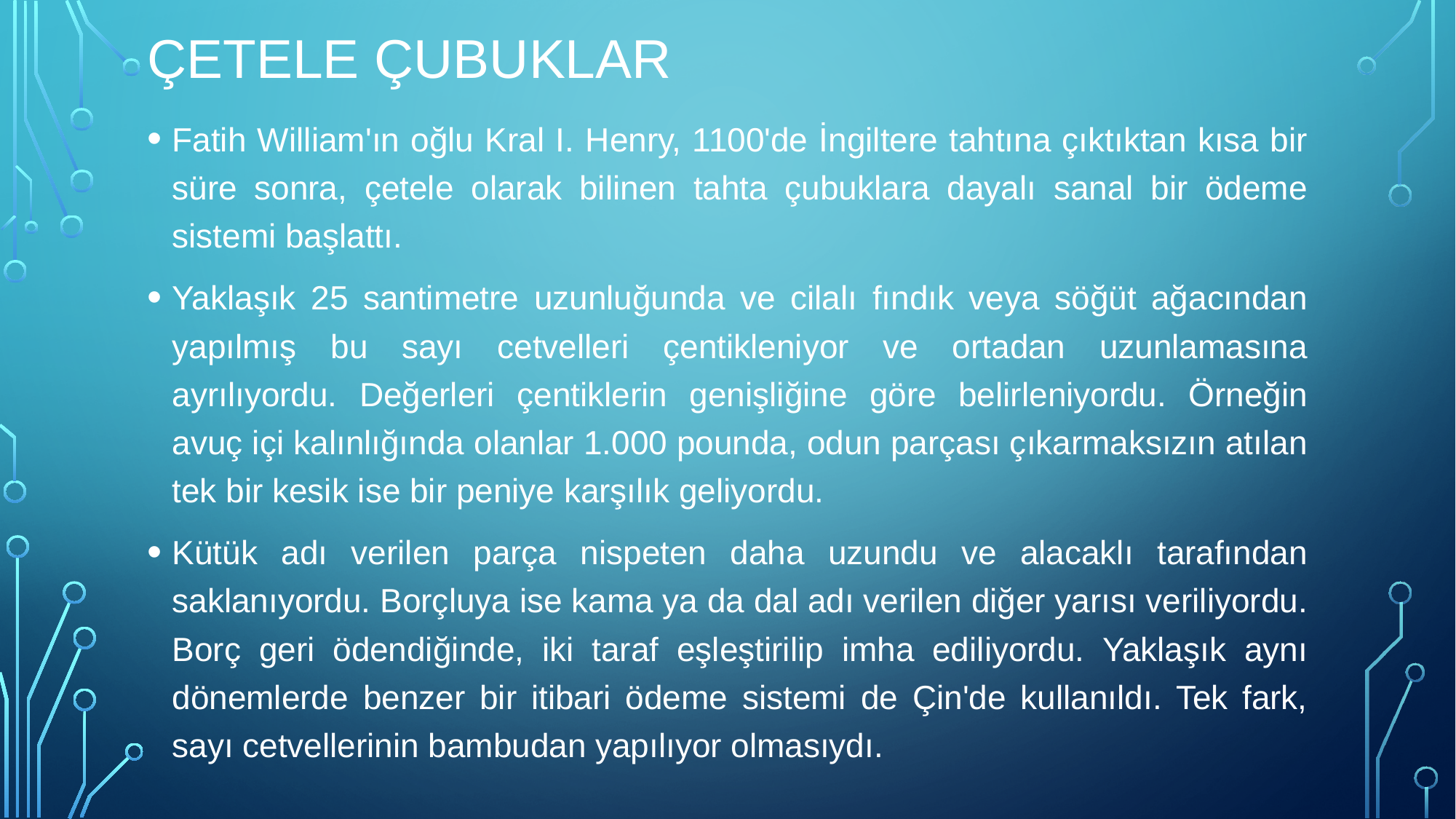

# Çetele çubuklar
Fatih William'ın oğlu Kral I. Henry, 1100'de İngiltere tahtına çıktıktan kısa bir süre sonra, çetele olarak bilinen tahta çubuklara dayalı sanal bir ödeme sistemi başlattı.
Yaklaşık 25 santimetre uzunluğunda ve cilalı fındık veya söğüt ağacından yapılmış bu sayı cetvelleri çentikleniyor ve ortadan uzunlamasına ayrılıyordu. Değerleri çentiklerin genişliğine göre belirleniyordu. Örneğin avuç içi kalınlığında olanlar 1.000 pounda, odun parçası çıkarmaksızın atılan tek bir kesik ise bir peniye karşılık geliyordu.
Kütük adı verilen parça nispeten daha uzundu ve alacaklı tarafından saklanıyordu. Borçluya ise kama ya da dal adı verilen diğer yarısı veriliyordu. Borç geri ödendiğinde, iki taraf eşleştirilip imha ediliyordu. Yaklaşık aynı dönemlerde benzer bir itibari ödeme sistemi de Çin'de kullanıldı. Tek fark, sayı cetvellerinin bambudan yapılıyor olmasıydı.